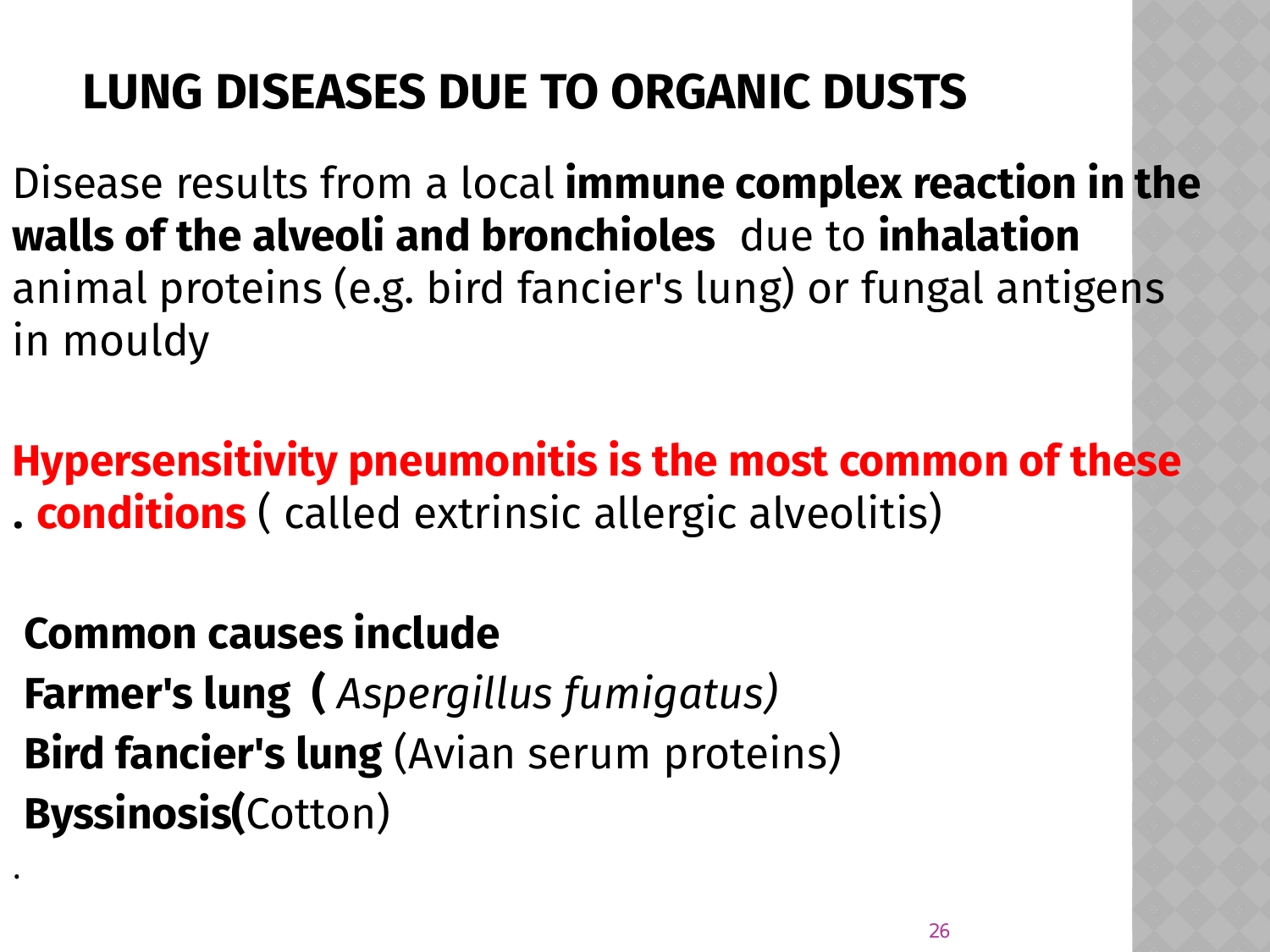

# Lung diseases due to organic dusts
Disease results from a local immune complex reaction in the walls of the alveoli and bronchioles  due to inhalation animal proteins (e.g. bird fancier's lung) or fungal antigens in mouldy

Hypersensitivity pneumonitis is the most common of these conditions ( called extrinsic allergic alveolitis) .

Common causes include
Farmer's lung  ( Aspergillus fumigatus)
Bird fancier's lung (Avian serum proteins)
Byssinosis(Cotton)
.
26